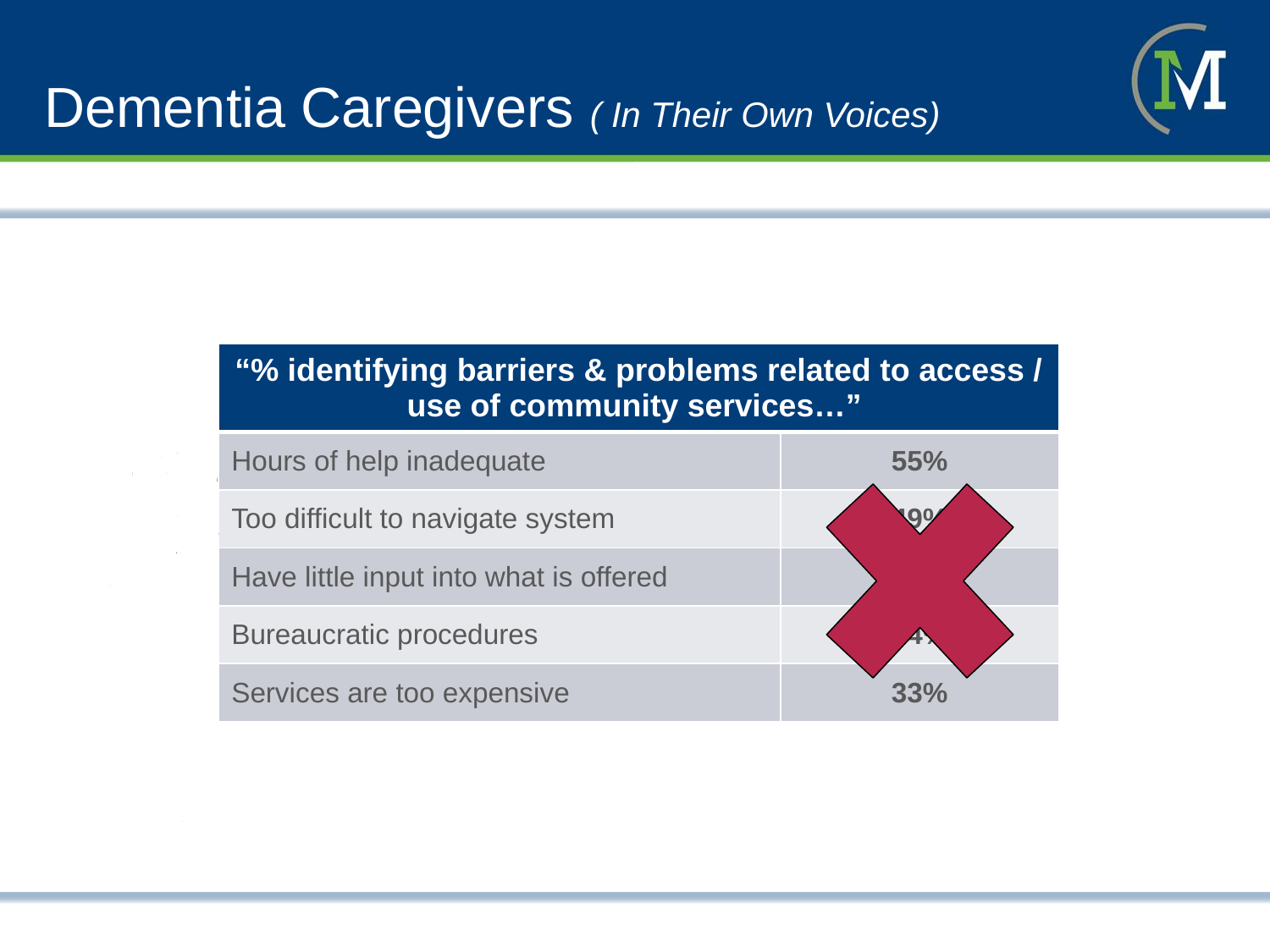

# Dementia Caregivers ( In Their Own Voices)

| “% identifying barriers & problems related to access / use of community services…” |  |
| --- | --- |
| Hours of help inadequate | 55% |
| Too difficult to navigate system | 49% |
| Have little input into what is offered | 43% |
| Bureaucratic procedures | 34% |
| Services are too expensive | 33% |